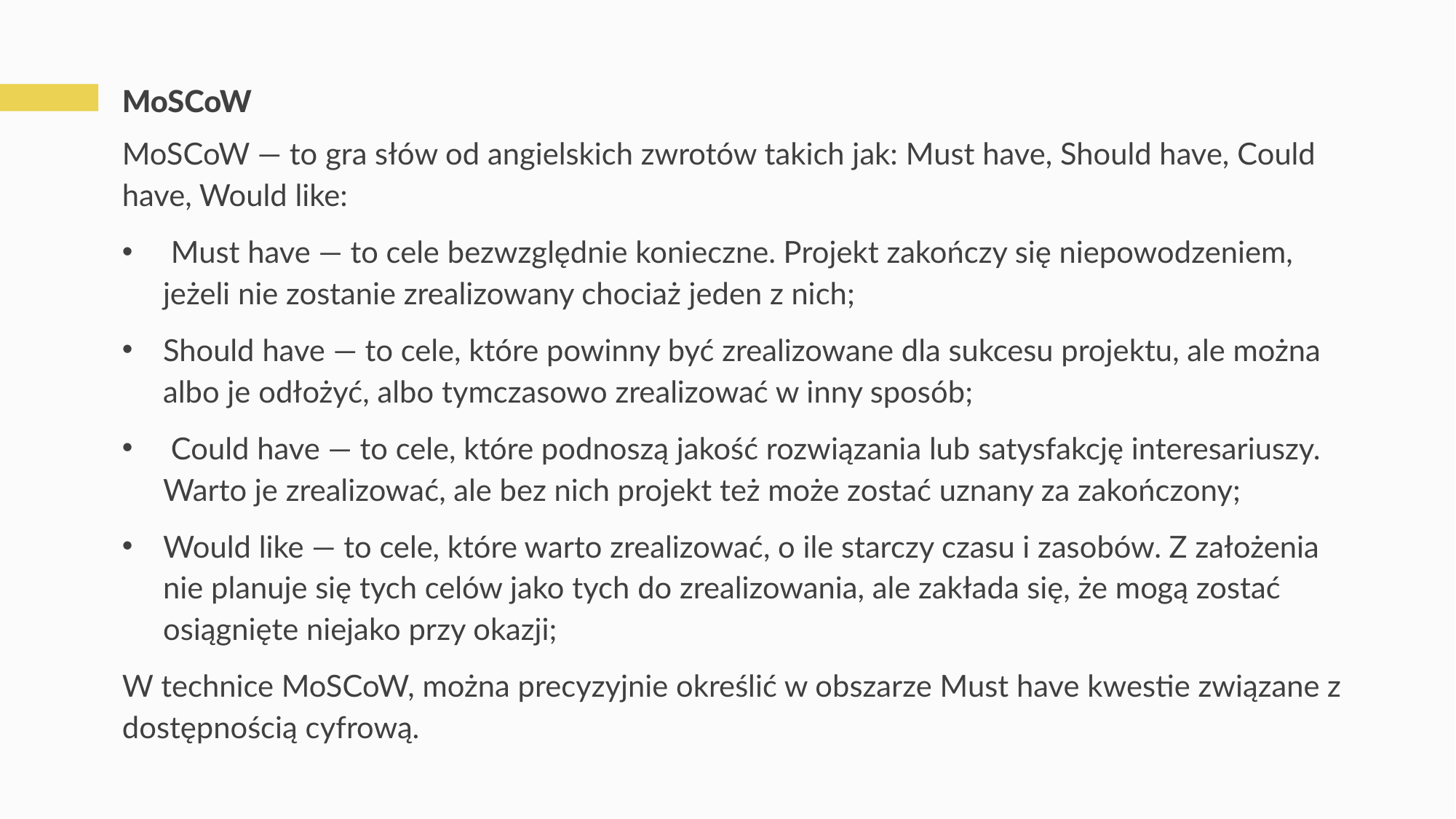

# MoSCoW
MoSCoW — to gra słów od angielskich zwrotów takich jak: Must have, Should have, Could have, Would like:
 Must have — to cele bezwzględnie konieczne. Projekt zakończy się niepowodzeniem, jeżeli nie zostanie zrealizowany chociaż jeden z nich;
Should have — to cele, które powinny być zrealizowane dla sukcesu projektu, ale można albo je odłożyć, albo tymczasowo zrealizować w inny sposób;
 Could have — to cele, które podnoszą jakość rozwiązania lub satysfakcję interesariuszy. Warto je zrealizować, ale bez nich projekt też może zostać uznany za zakończony;
Would like — to cele, które warto zrealizować, o ile starczy czasu i zasobów. Z założenia nie planuje się tych celów jako tych do zrealizowania, ale zakłada się, że mogą zostać osiągnięte niejako przy okazji;
W technice MoSCoW, można precyzyjnie określić w obszarze Must have kwestie związane z dostępnością cyfrową.